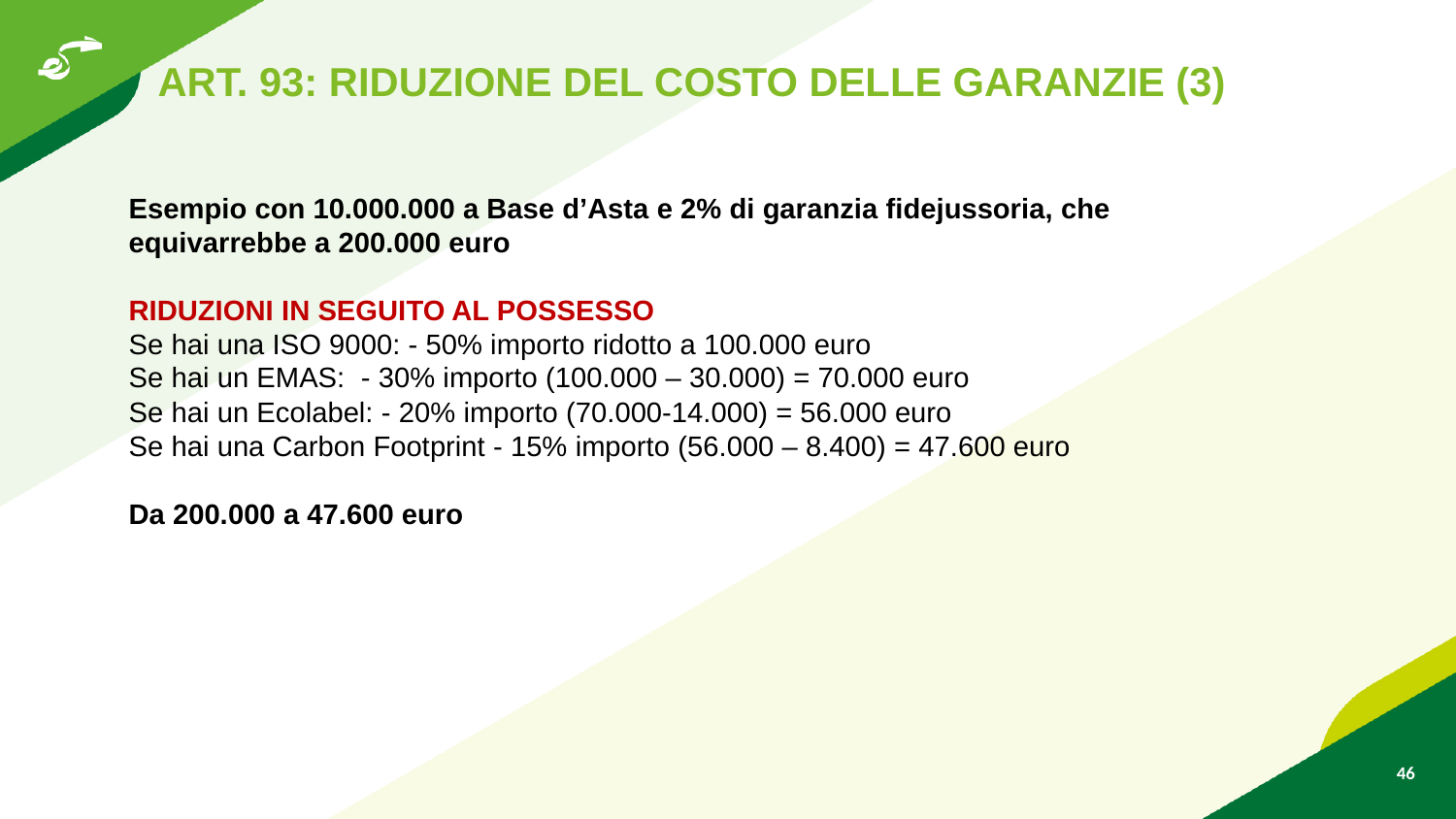

ART. 93: RIDUZIONE DEL COSTO DELLE GARANZIE (3)
Esempio con 10.000.000 a Base d’Asta e 2% di garanzia fidejussoria, che equivarrebbe a 200.000 euro

RIDUZIONI IN SEGUITO AL POSSESSO
Se hai una ISO 9000: - 50% importo ridotto a 100.000 euro
Se hai un EMAS:  - 30% importo (100.000 – 30.000) = 70.000 euro
Se hai un Ecolabel: - 20% importo (70.000-14.000) = 56.000 euro
Se hai una Carbon Footprint - 15% importo (56.000 – 8.400) = 47.600 euro

Da 200.000 a 47.600 euro

46